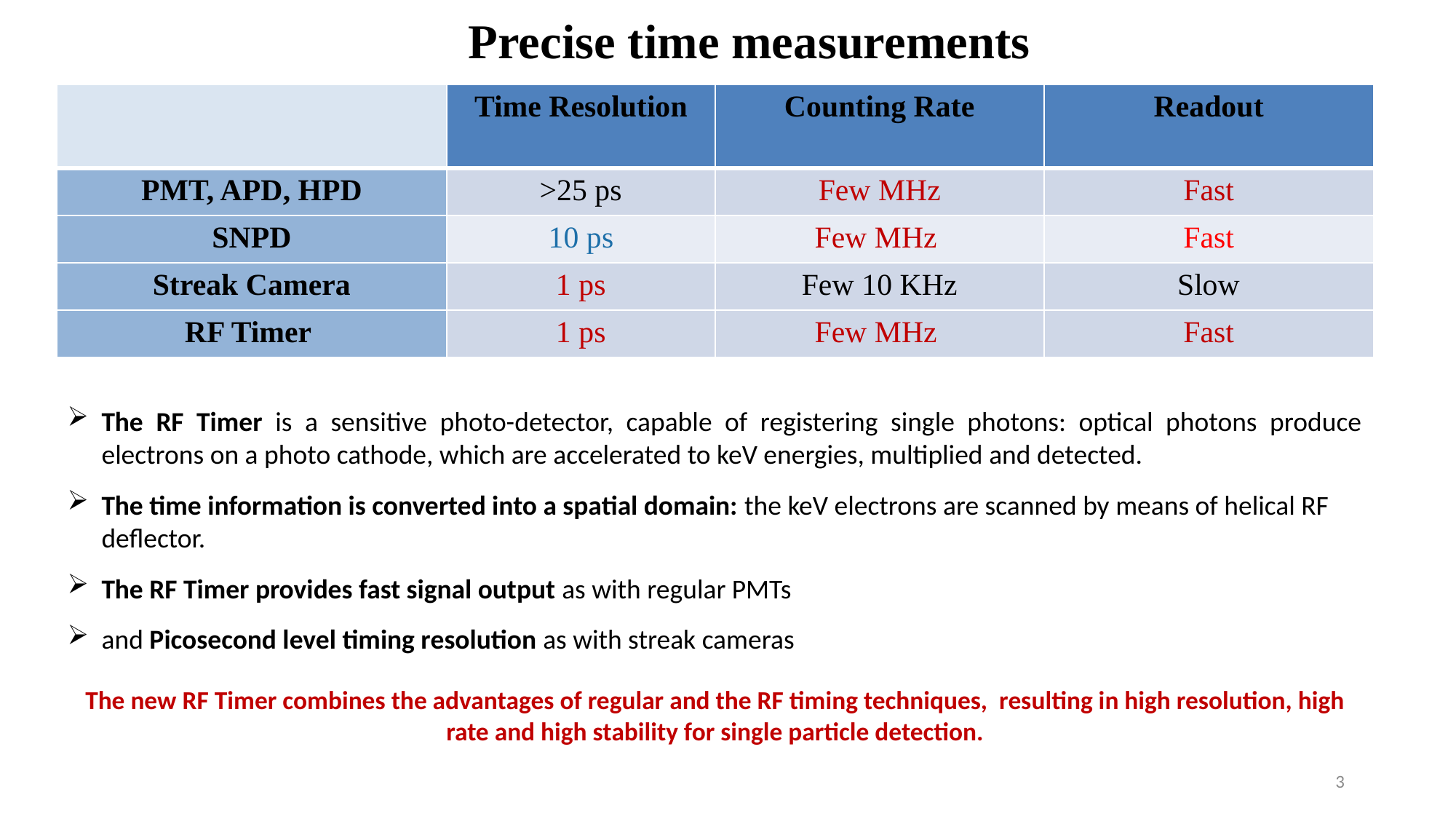

Precise time measurements
|  | Time Resolution | Counting Rate | Readout |
| --- | --- | --- | --- |
| PMT, APD, HPD | >25 ps | Few MHz | Fast |
| SNPD | 10 ps | Few MHz | Fast |
| Streak Camera | 1 ps | Few 10 KHz | Slow |
| RF Timer | 1 ps | Few MHz | Fast |
The RF Timer is a sensitive photo-detector, capable of registering single photons: optical photons produce electrons on a photo cathode, which are accelerated to keV energies, multiplied and detected.

The time information is converted into a spatial domain: the keV electrons are scanned by means of helical RF deflector.

The RF Timer provides fast signal output as with regular PMTs

and Picosecond level timing resolution as with streak cameras

The new RF Timer combines the advantages of regular and the RF timing techniques,  resulting in high resolution, high rate and high stability for single particle detection.
3
DeSyT-2025, Catania